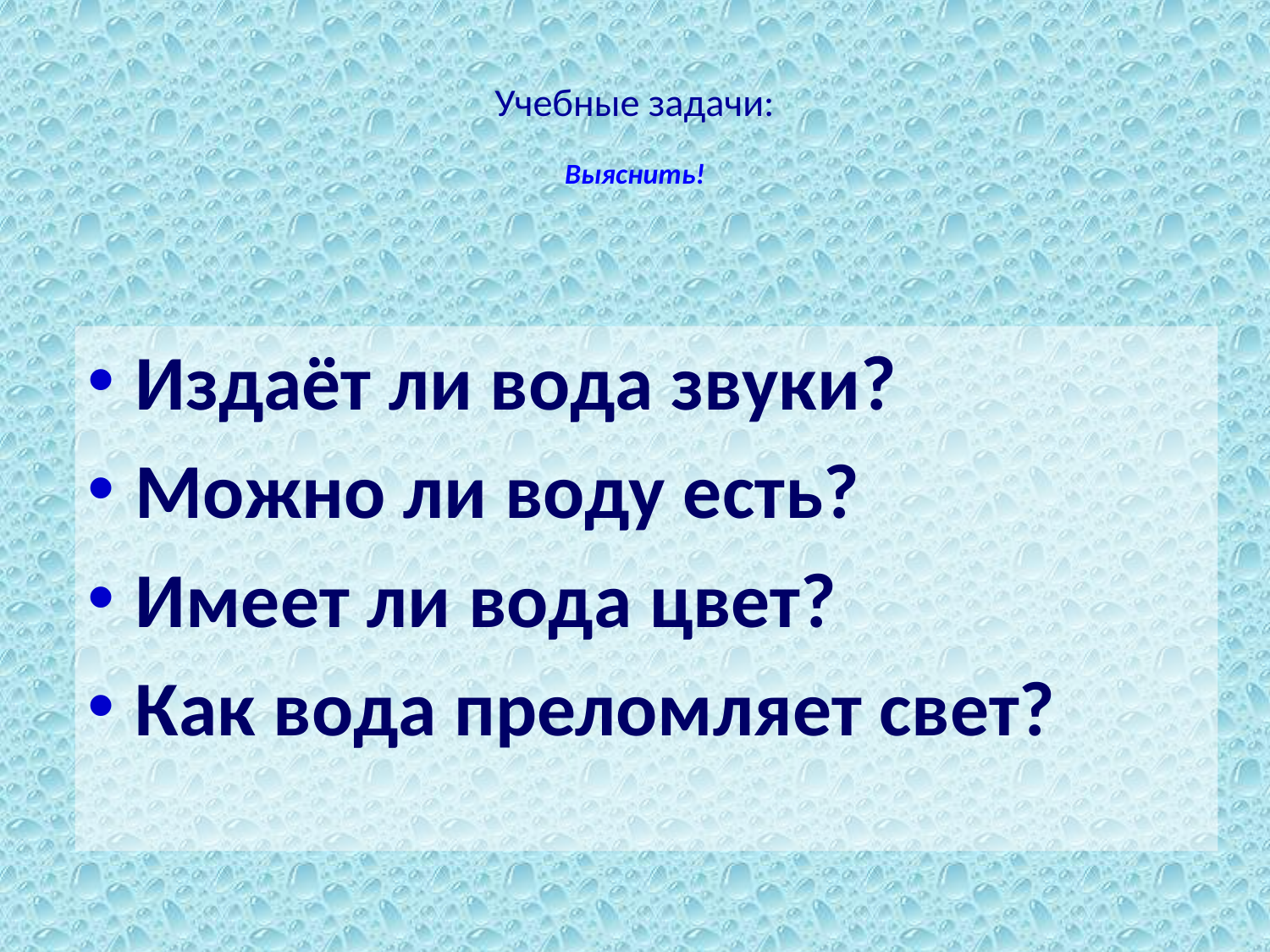

# Учебные задачи: Выяснить!
Издаёт ли вода звуки?
Можно ли воду есть?
Имеет ли вода цвет?
Как вода преломляет свет?